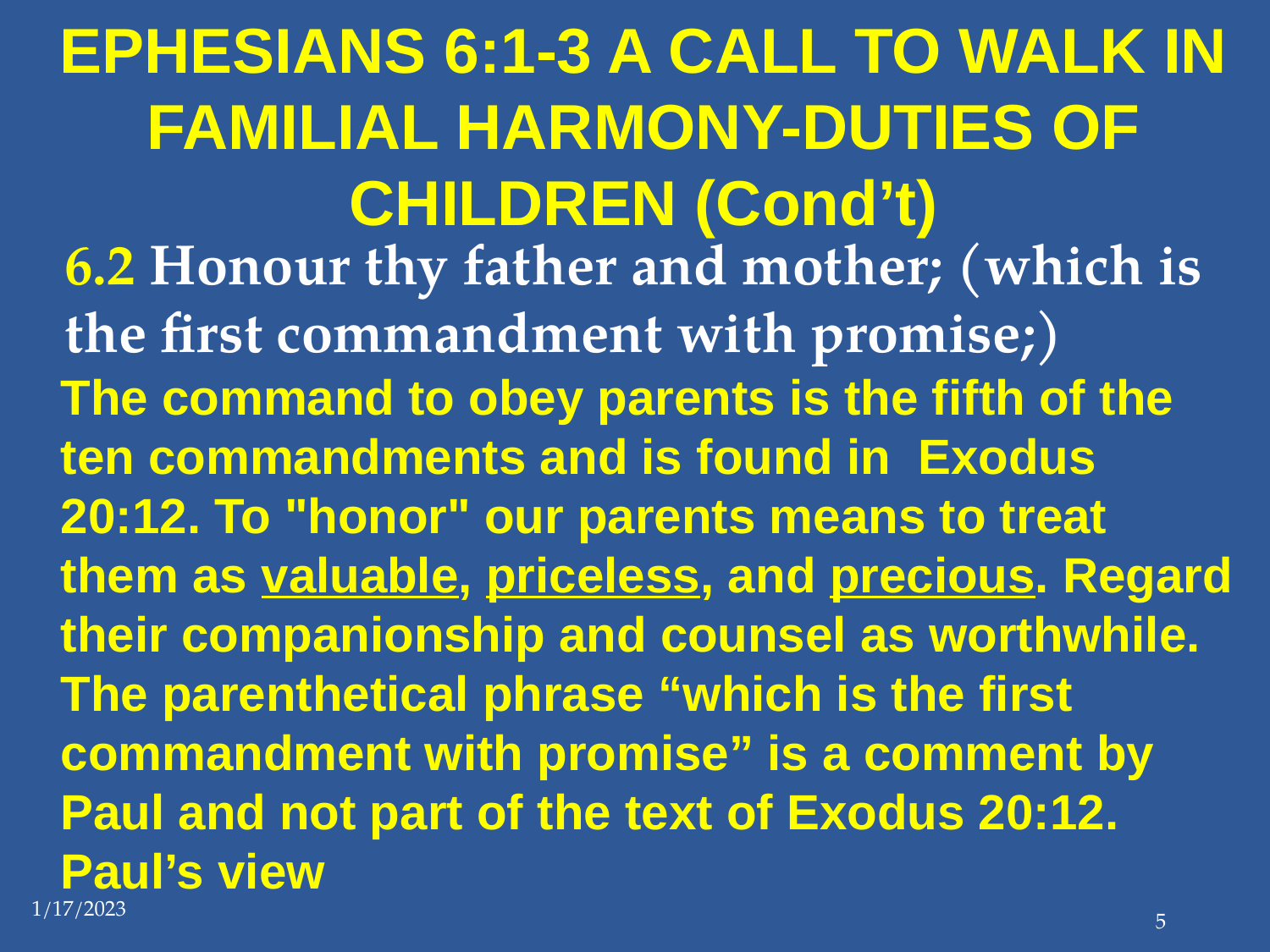

# EPHESIANS 6:1-3 A CALL TO WALK IN FAMILIAL HARMONY-DUTIES OF CHILDREN (Cond’t)
6.2 Honour thy father and mother; (which is the first commandment with promise;)
The command to obey parents is the fifth of the ten commandments and is found in  Exodus 20:12. To "honor" our parents means to treat them as valuable, priceless, and precious. Regard their companionship and counsel as worthwhile. The parenthetical phrase “which is the first commandment with promise” is a comment by Paul and not part of the text of Exodus 20:12. Paul’s view
1/17/2023
5